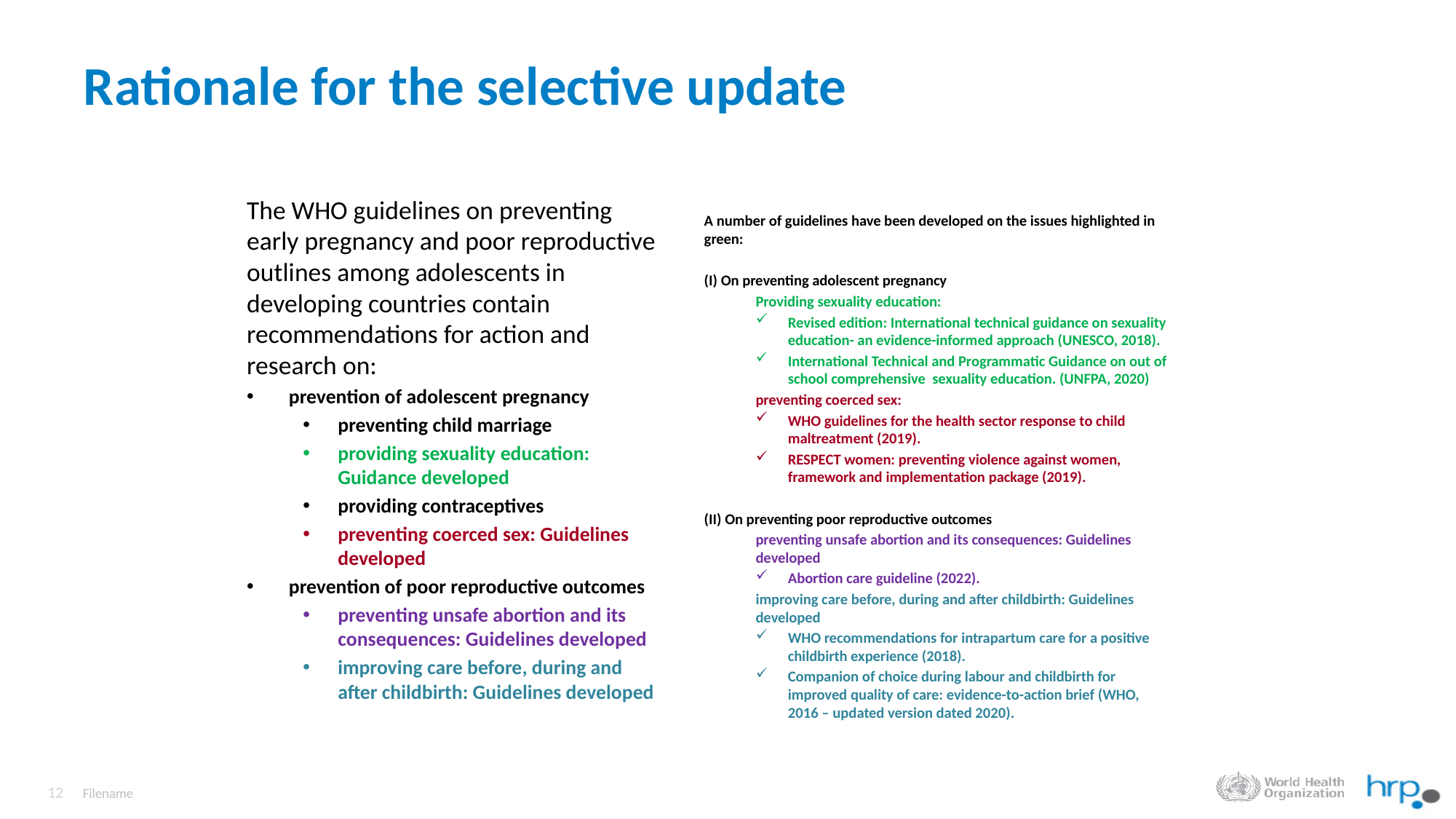

# Rationale for the selective update

The WHO guidelines on preventing early pregnancy and poor reproductive outlines among adolescents in developing countries contain recommendations for action and research on:
prevention of adolescent pregnancy
preventing child marriage
providing sexuality education: Guidance developed
providing contraceptives
preventing coerced sex: Guidelines developed
prevention of poor reproductive outcomes
preventing unsafe abortion and its consequences: Guidelines developed
improving care before, during and after childbirth: Guidelines developed

A number of guidelines have been developed on the issues highlighted in green:

(I) On preventing adolescent pregnancy
Providing sexuality education:
Revised edition: International technical guidance on sexuality education- an evidence-informed approach (UNESCO, 2018).
International Technical and Programmatic Guidance on out of school comprehensive  sexuality education. (UNFPA, 2020)
preventing coerced sex:
WHO guidelines for the health sector response to child maltreatment (2019).
RESPECT women: preventing violence against women, framework and implementation package (2019).

(II) On preventing poor reproductive outcomes
preventing unsafe abortion and its consequences: Guidelines developed
Abortion care guideline (2022).
improving care before, during and after childbirth: Guidelines developed
WHO recommendations for intrapartum care for a positive childbirth experience (2018).
Companion of choice during labour and childbirth for improved quality of care: evidence-to-action brief (WHO, 2016 – updated version dated 2020).

Filename